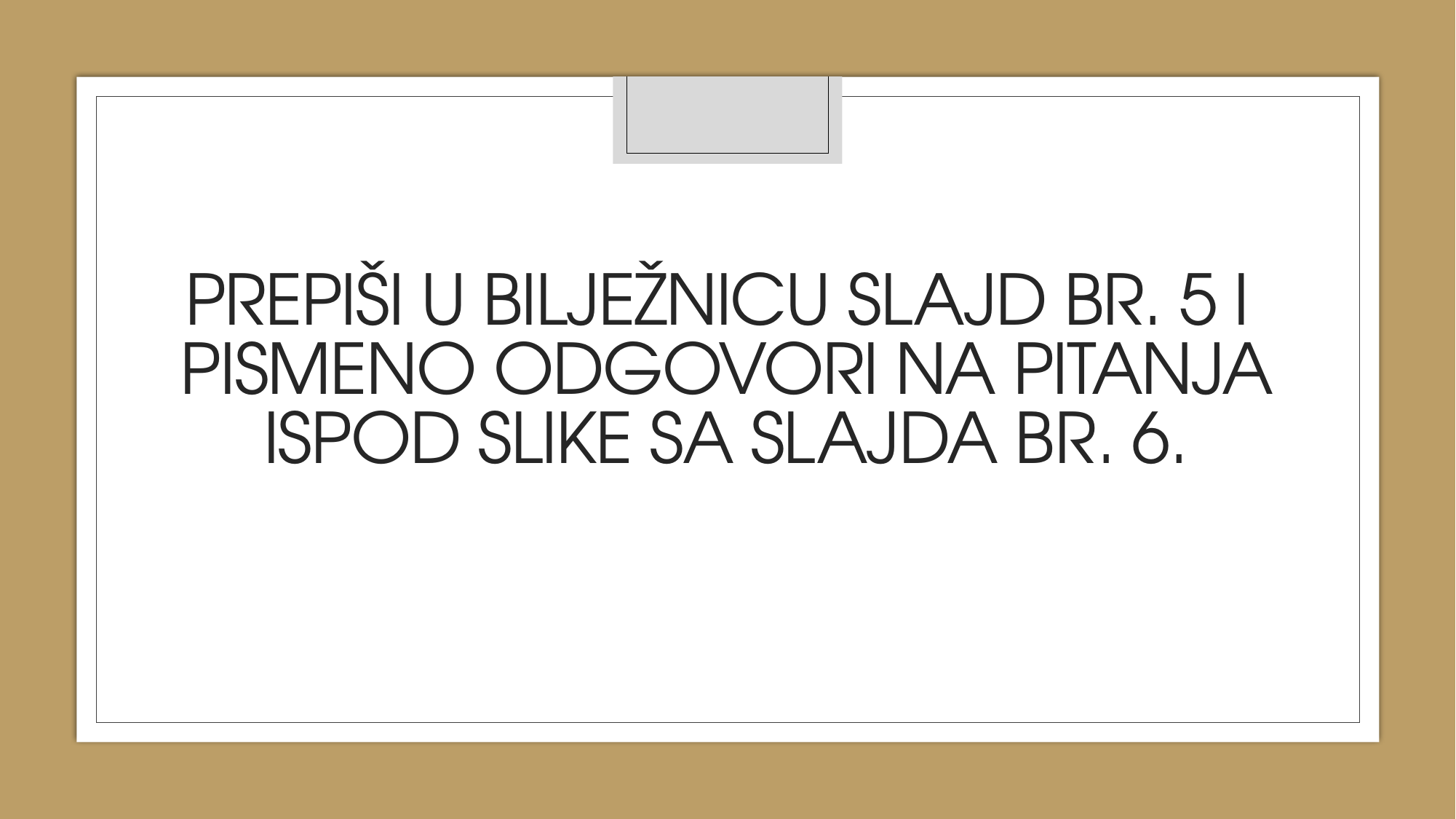

# Prepiši u bilježnicu slajd br. 5 i pismeno odgovori na pitanja ispod slike sa slajda br. 6.